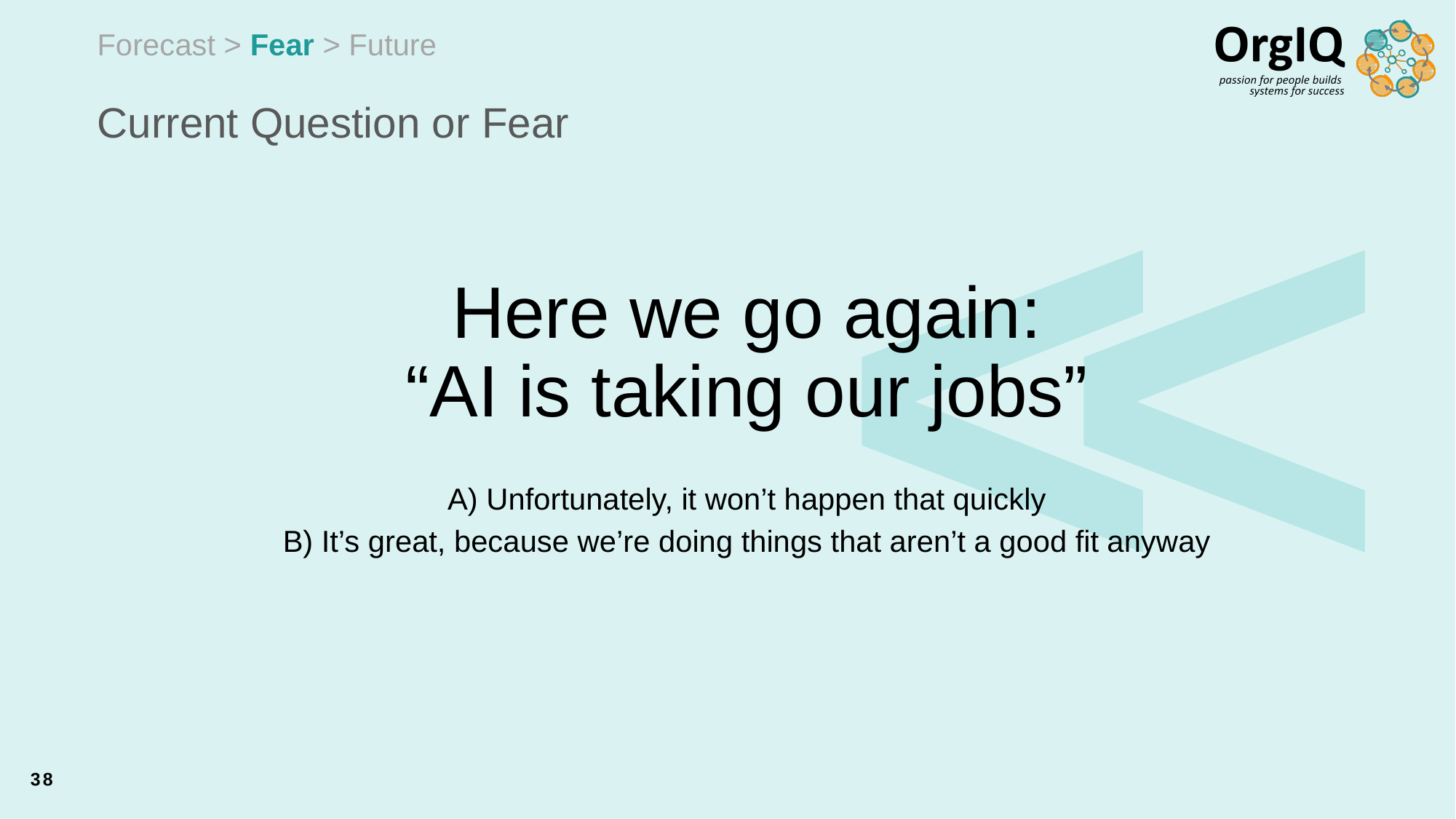

Forecast > Fear > Future
# Current Question or Fear

Here we go again:
“AI is taking our jobs”

A) Unfortunately, it won’t happen that quickly
B) It’s great, because we’re doing things that aren’t a good fit anyway